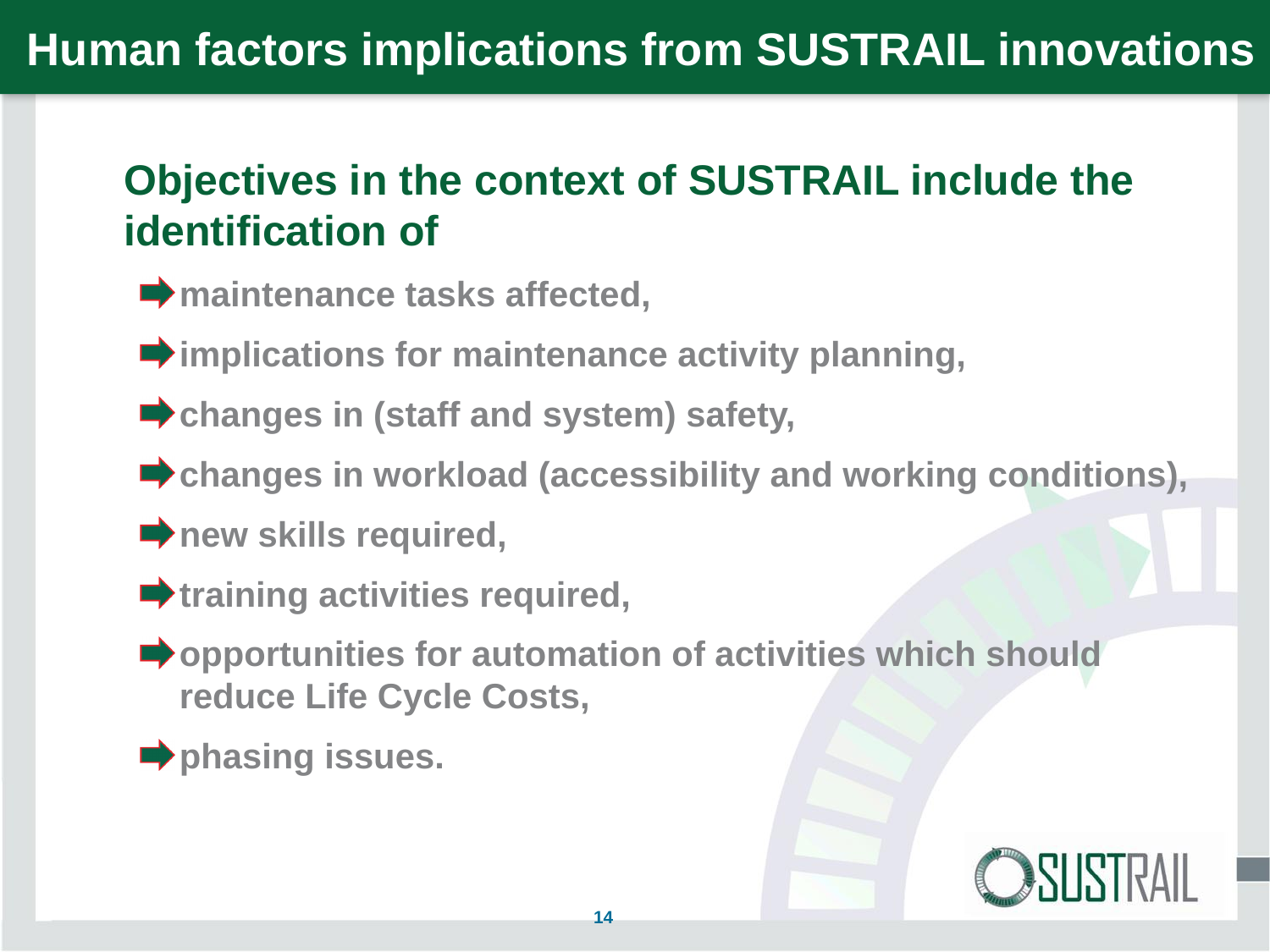

# Human factors implications from SUSTRAIL innovations
Objectives in the context of SUSTRAIL include the identification of
maintenance tasks affected,
implications for maintenance activity planning,
changes in (staff and system) safety,
changes in workload (accessibility and working conditions),
new skills required,
training activities required,
opportunities for automation of activities which should reduce Life Cycle Costs,
phasing issues.
14